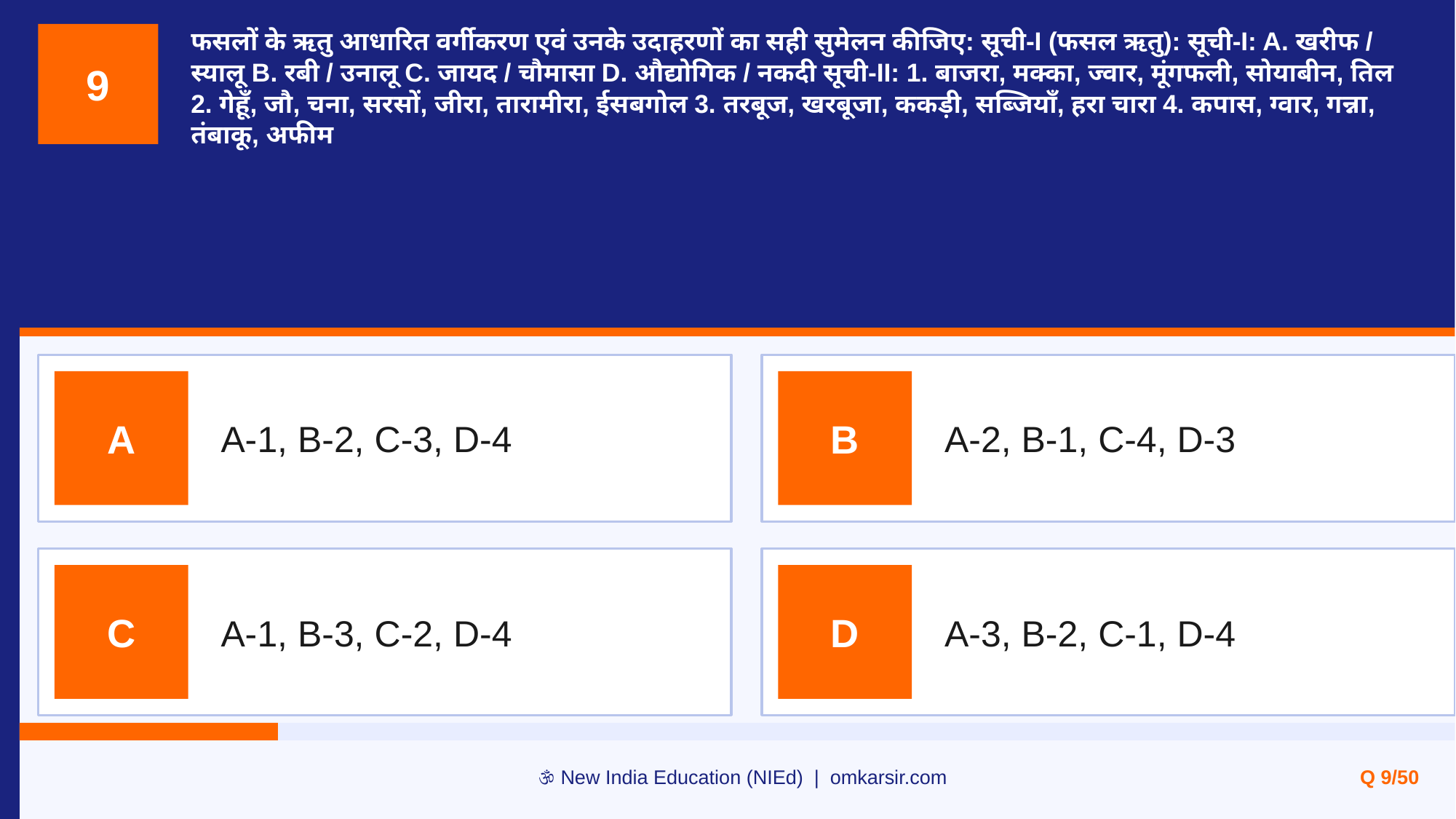

फसलों के ऋतु आधारित वर्गीकरण एवं उनके उदाहरणों का सही सुमेलन कीजिए: सूची-I (फसल ऋतु): सूची-I: A. खरीफ / स्यालू B. रबी / उनालू C. जायद / चौमासा D. औद्योगिक / नकदी सूची-II: 1. बाजरा, मक्का, ज्वार, मूंगफली, सोयाबीन, तिल 2. गेहूँ, जौ, चना, सरसों, जीरा, तारामीरा, ईसबगोल 3. तरबूज, खरबूजा, ककड़ी, सब्जियाँ, हरा चारा 4. कपास, ग्वार, गन्ना, तंबाकू, अफीम
9

A-1, B-2, C-3, D-4
A-2, B-1, C-4, D-3
A
B

A-1, B-3, C-2, D-4
A-3, B-2, C-1, D-4
C
D

🕉️ New India Education (NIEd)  |  omkarsir.com
Q 9/50